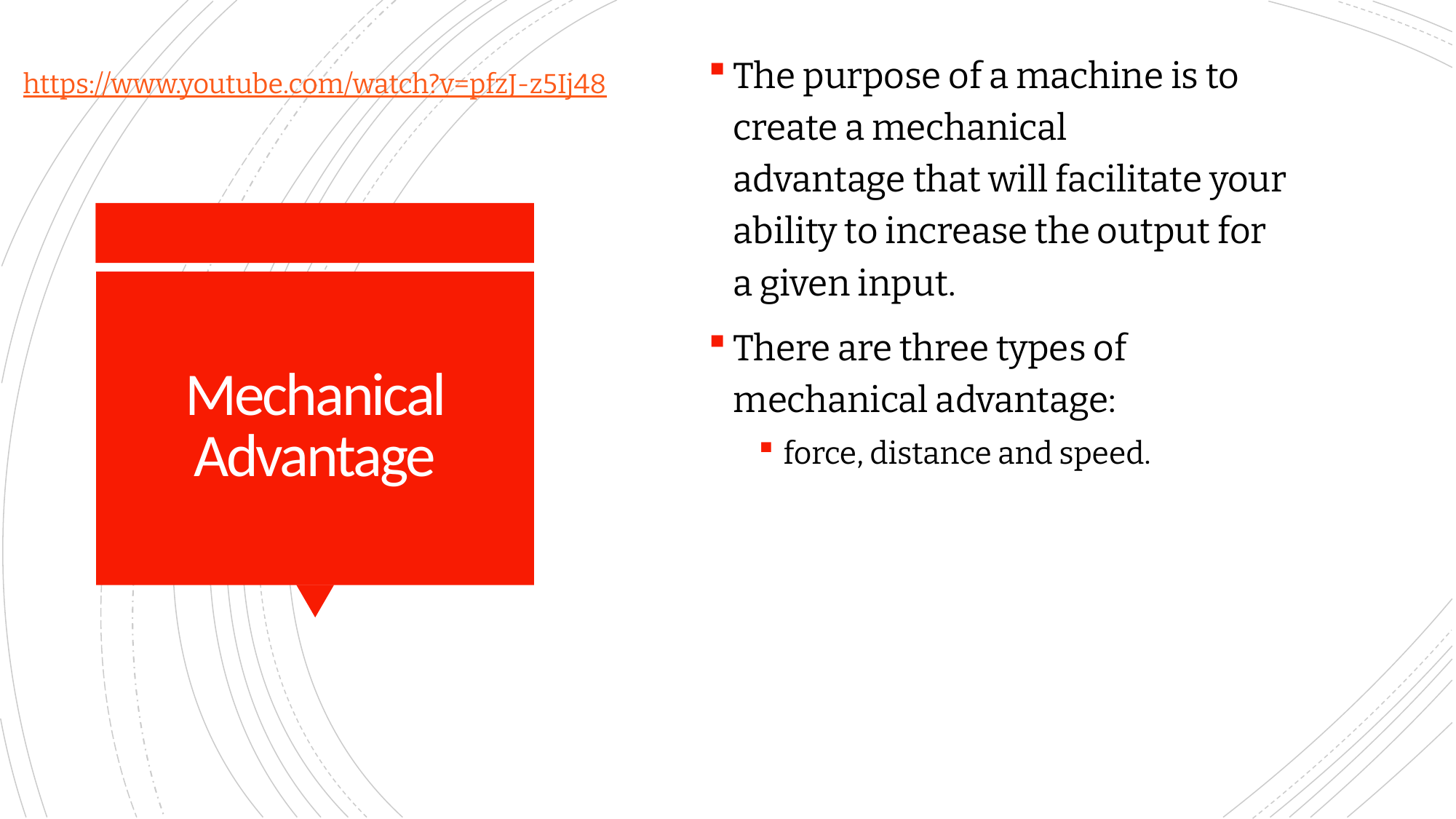

The purpose of a machine is to create a mechanical advantage that will facilitate your ability to increase the output for a given input.
There are three types of mechanical advantage:
force, distance and speed.
https://www.youtube.com/watch?v=pfzJ-z5Ij48
# Mechanical Advantage